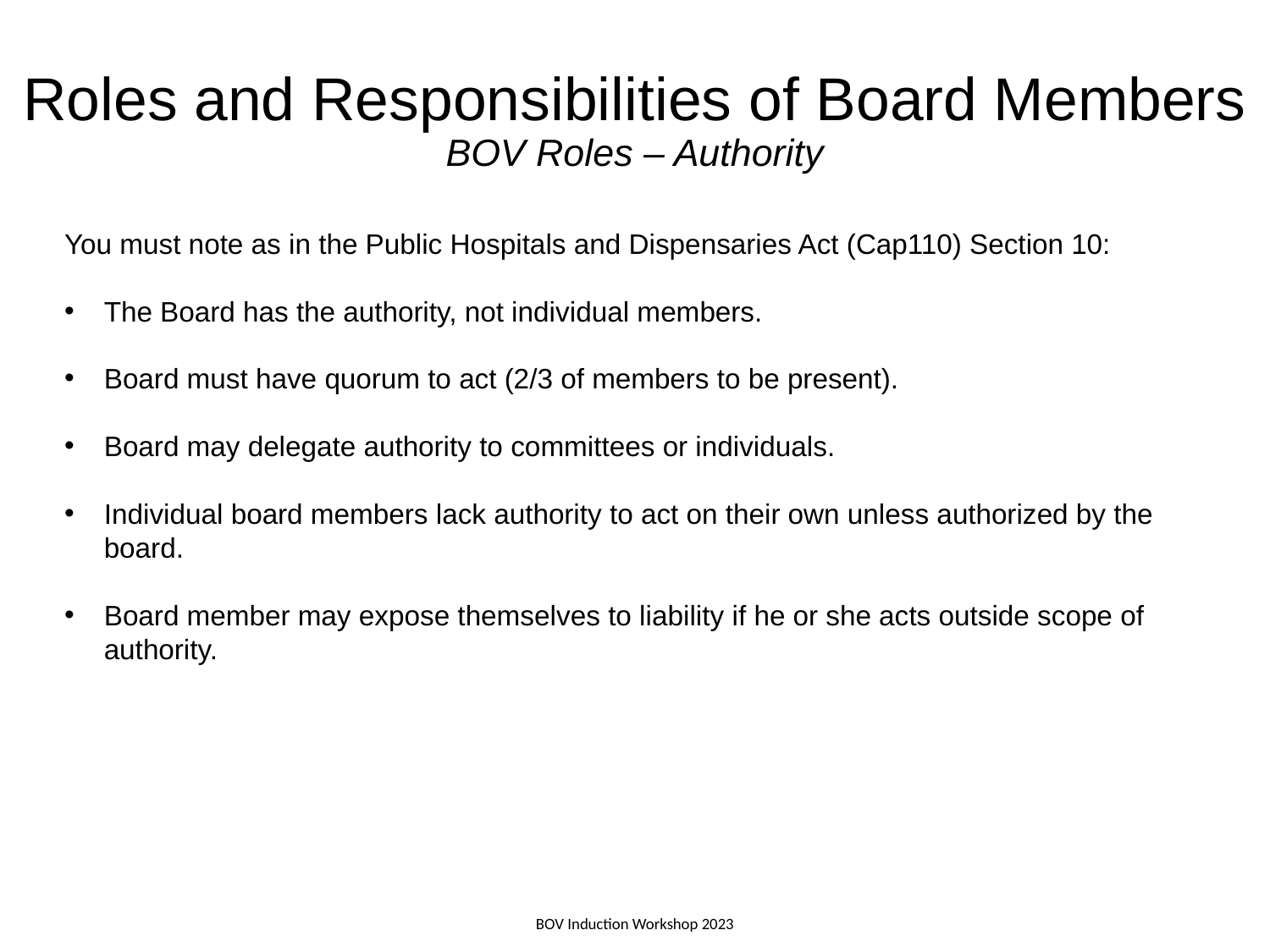

# Roles and Responsibilities of Board Members BOV Roles – Authority
You must note as in the Public Hospitals and Dispensaries Act (Cap110) Section 10:

The Board has the authority, not individual members.

Board must have quorum to act (2/3 of members to be present).

Board may delegate authority to committees or individuals.

Individual board members lack authority to act on their own unless authorized by the board.

Board member may expose themselves to liability if he or she acts outside scope of authority.
BOV Induction Workshop 2023